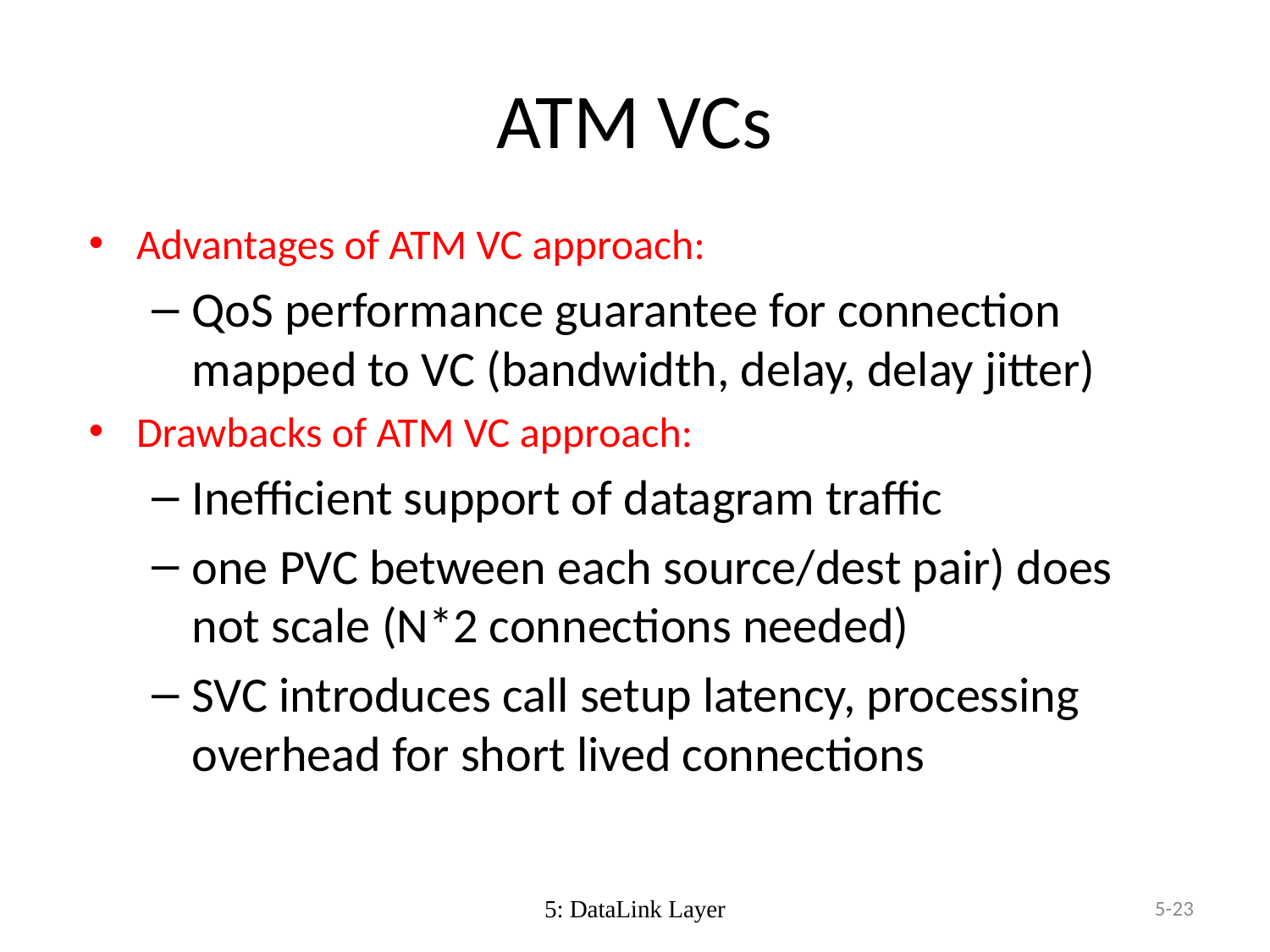

# ATM VCs
Advantages of ATM VC approach:
QoS performance guarantee for connection mapped to VC (bandwidth, delay, delay jitter)
Drawbacks of ATM VC approach:
Inefficient support of datagram traffic
one PVC between each source/dest pair) does not scale (N*2 connections needed)
SVC introduces call setup latency, processing overhead for short lived connections

5: DataLink Layer
5-23